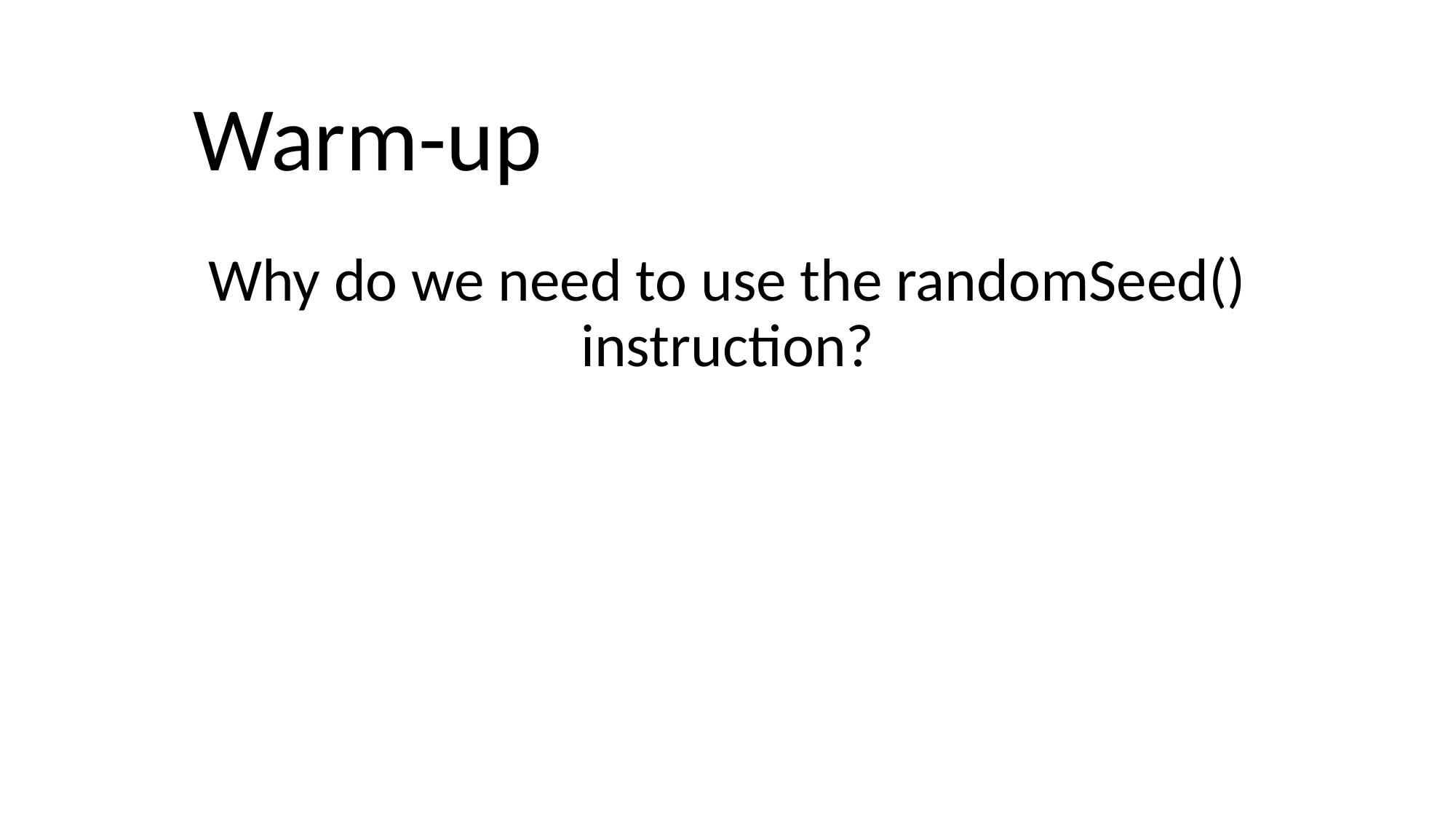

# Warm-up
Why do we need to use the randomSeed() instruction?